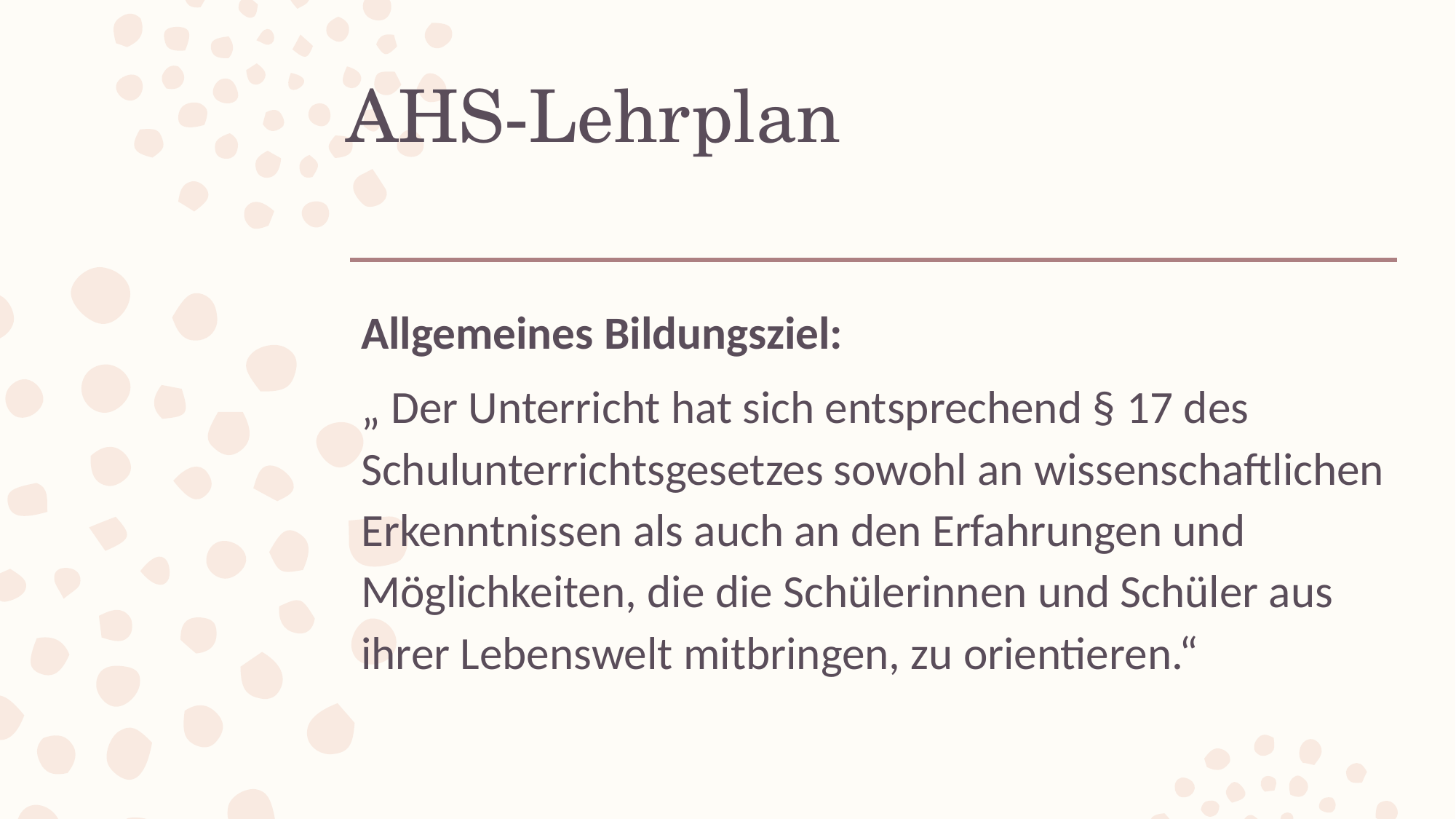

# AHS-Lehrplan
Allgemeines Bildungsziel:
„ Der Unterricht hat sich entsprechend § 17 des Schulunterrichtsgesetzes sowohl an wissenschaftlichen Erkenntnissen als auch an den Erfahrungen und Möglichkeiten, die die Schülerinnen und Schüler aus ihrer Lebenswelt mitbringen, zu orientieren.“